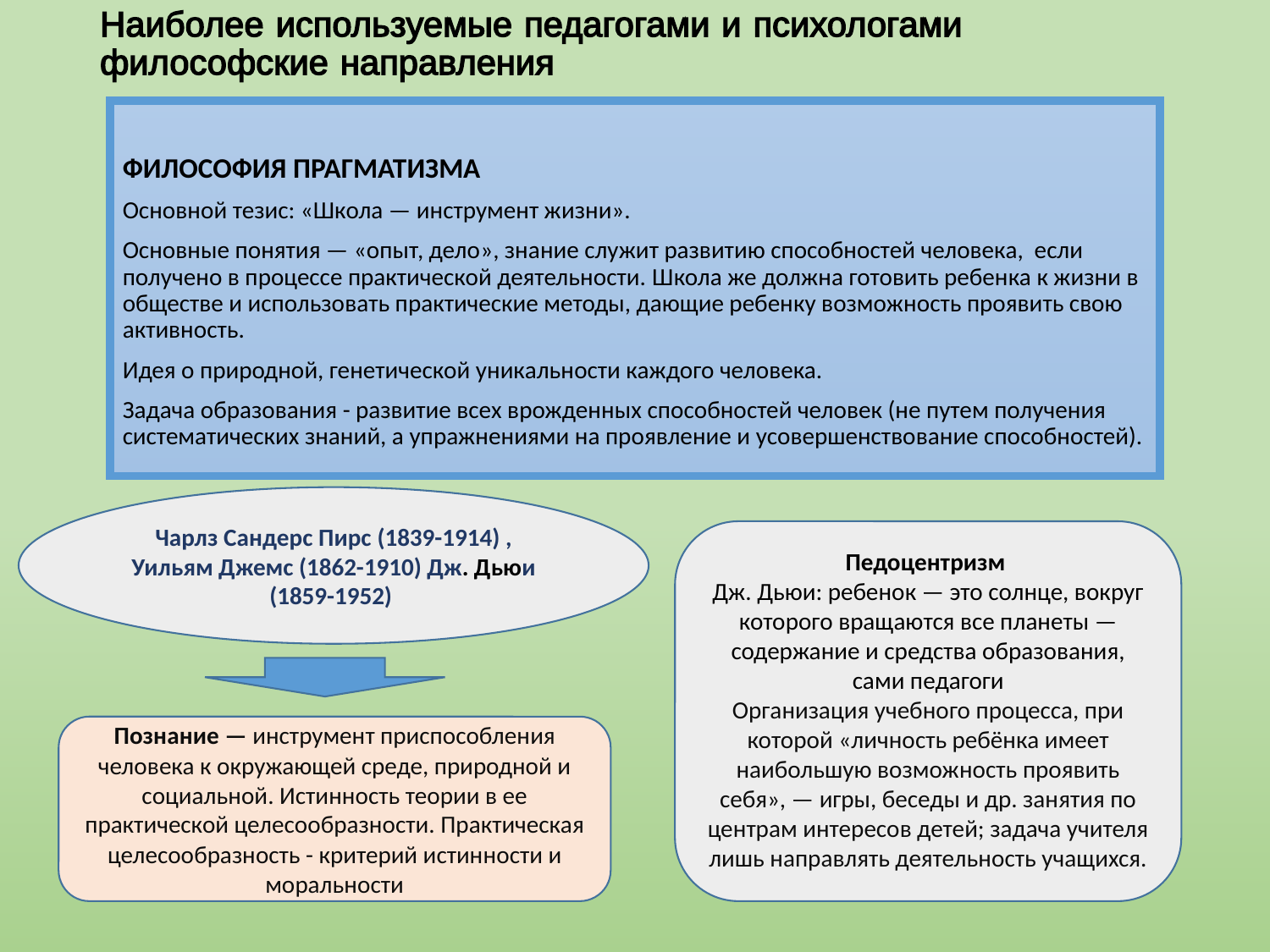

# Наиболее используемые педагогами и психологами философские направления

ФИЛОСОФИЯ ПРАГМАТИЗМА
Основной тезис: «Школа — инструмент жизни».
Основные понятия — «опыт, дело», знание служит развитию способностей человека,  если получено в процессе практической деятельности. Школа же должна готовить ребенка к жизни в обществе и использовать практические методы, дающие ребенку возможность проявить свою активность.
Идея о природной, генетической уникальности каждого человека.
Задача образования - развитие всех врожденных способностей человек (не путем получения систематических знаний, а упражнениями на проявление и усовершенствование способностей).

Чарлз Сандерс Пирс (1839-1914) , Уильям Джемс (1862-1910) Дж. Дьюи (1859-1952)

Педоцентризм
Дж. Дьюи: ребенок — это солнце, вокруг которого вращаются все планеты — содержание и средства образования, сами педагоги
Организация учебного процесса, при которой «личность ребёнка имеет наибольшую возможность проявить себя», — игры, беседы и др. занятия по центрам интересов детей; задача учителя лишь направлять деятельность учащихся.

Познание — инструмент приспособления человека к окружающей среде, природной и социальной. Истинность теории в ее практической целесообразности. Практическая целесообразность - критерий истинности и моральности